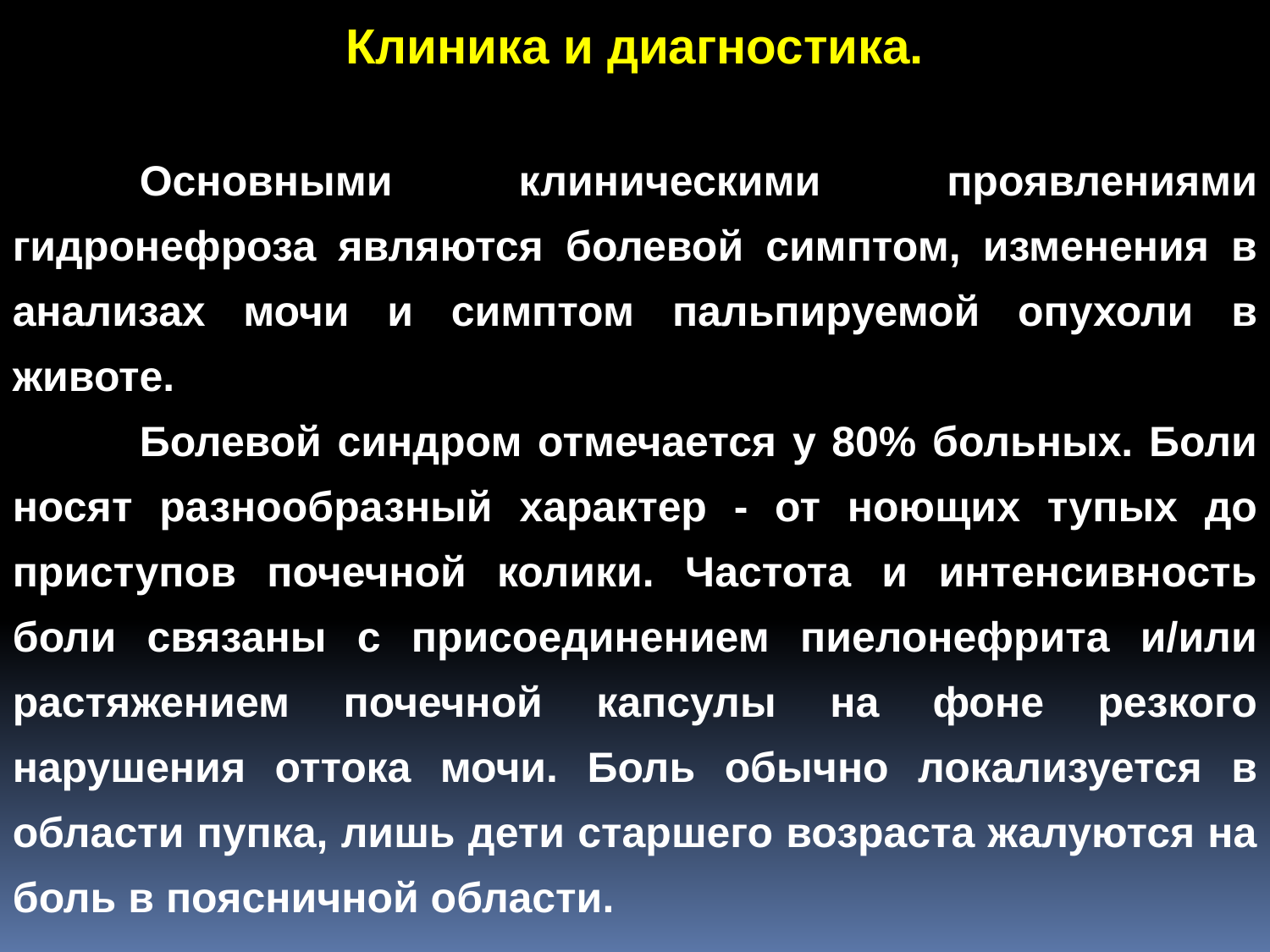

Клиника и диагностика.

	Основными клиническими проявлениями гидронефроза являются болевой симптом, изменения в анализах мочи и симптом пальпируемой опухоли в животе.
	Болевой синдром отмечается у 80% больных. Боли носят разнообразный характер - от ноющих тупых до приступов почечной колики. Частота и интенсивность боли связаны с присоединением пиелонефрита и/или растяжением почечной капсулы на фоне резкого нарушения оттока мочи. Боль обычно локализуется в области пупка, лишь дети старшего возраста жалуются на боль в поясничной области.